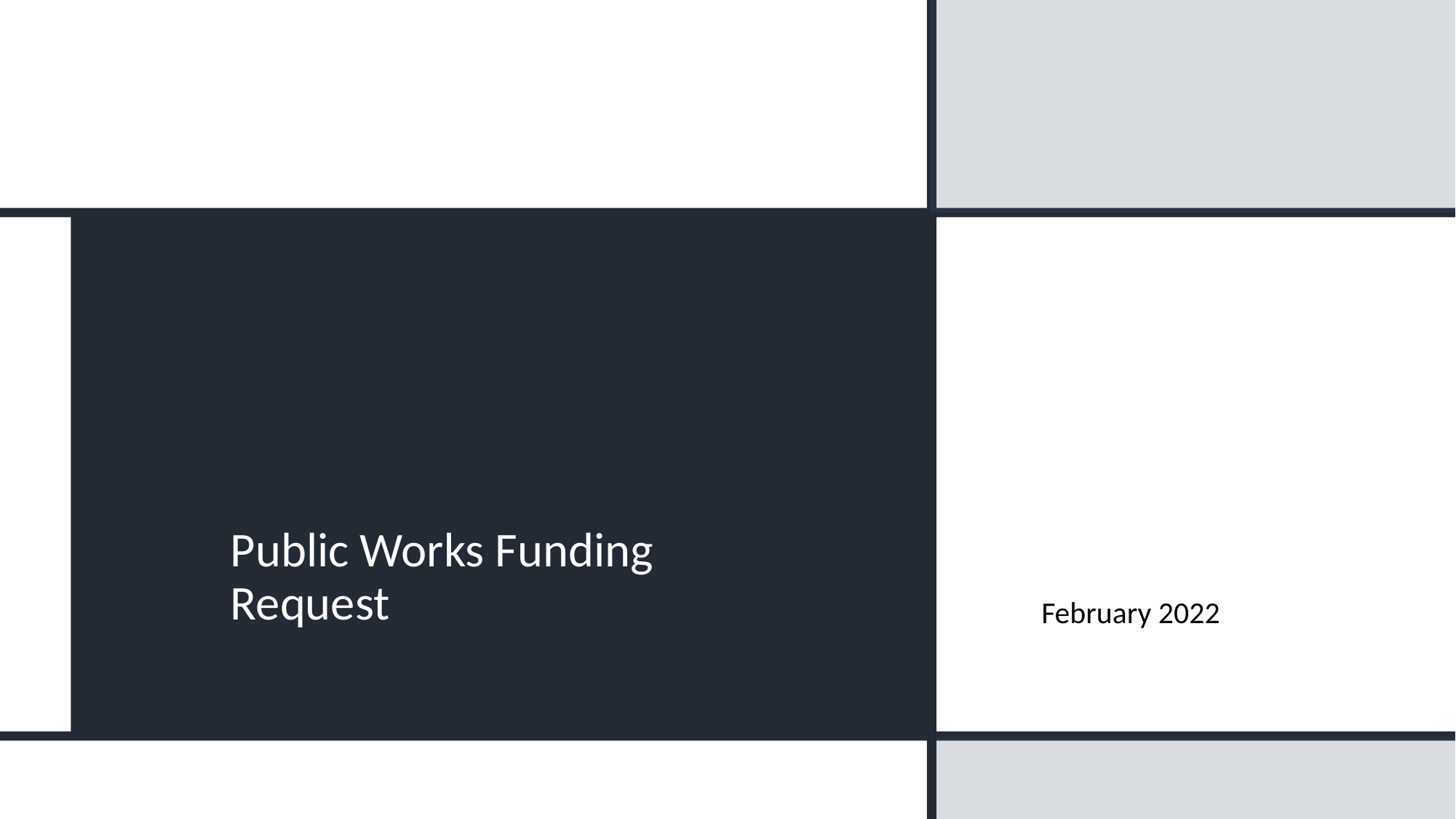

# Public Works Funding Request
February 2022